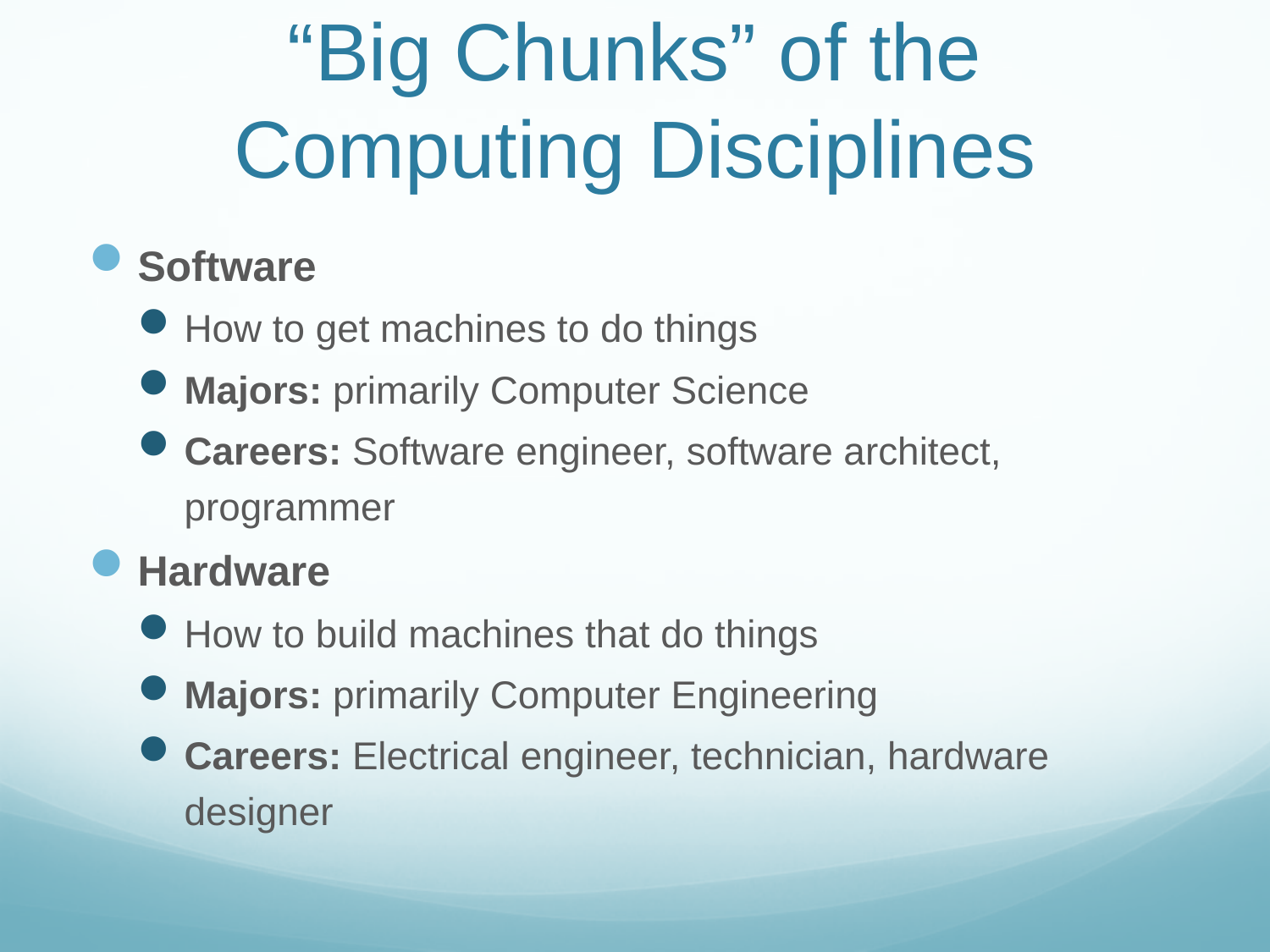

# “Big Chunks” of the Computing Disciplines
Software
How to get machines to do things
Majors: primarily Computer Science
Careers: Software engineer, software architect, programmer
Hardware
How to build machines that do things
Majors: primarily Computer Engineering
Careers: Electrical engineer, technician, hardware designer